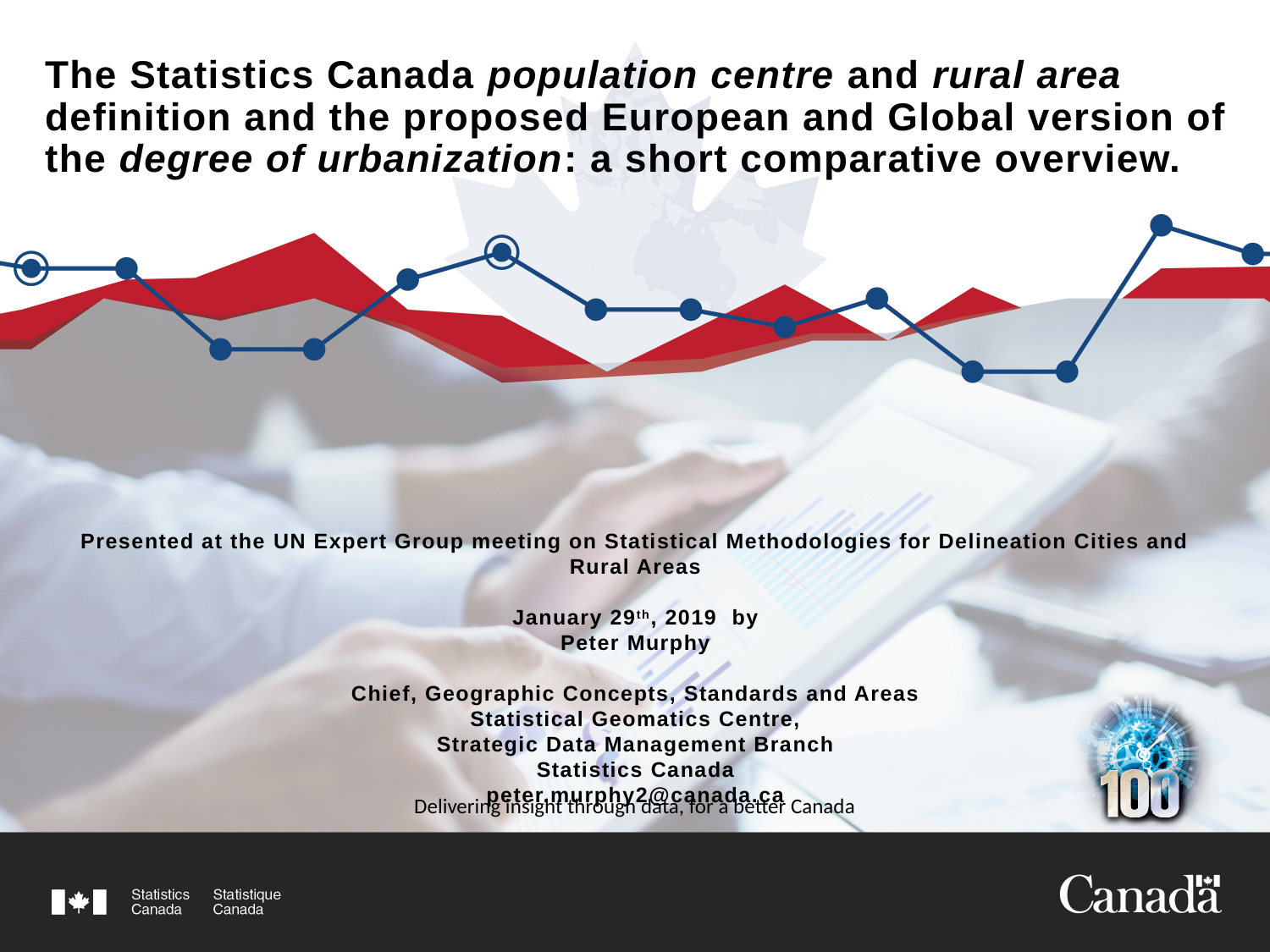

# The Statistics Canada population centre and rural area definition and the proposed European and Global version of the degree of urbanization: a short comparative overview.
Presented at the UN Expert Group meeting on Statistical Methodologies for Delineation Cities and Rural Areas

January 29th, 2019  by
Peter Murphy

Chief, Geographic Concepts, Standards and Areas
Statistical Geomatics Centre,
Strategic Data Management Branch
Statistics Canada
peter.murphy2@canada.ca